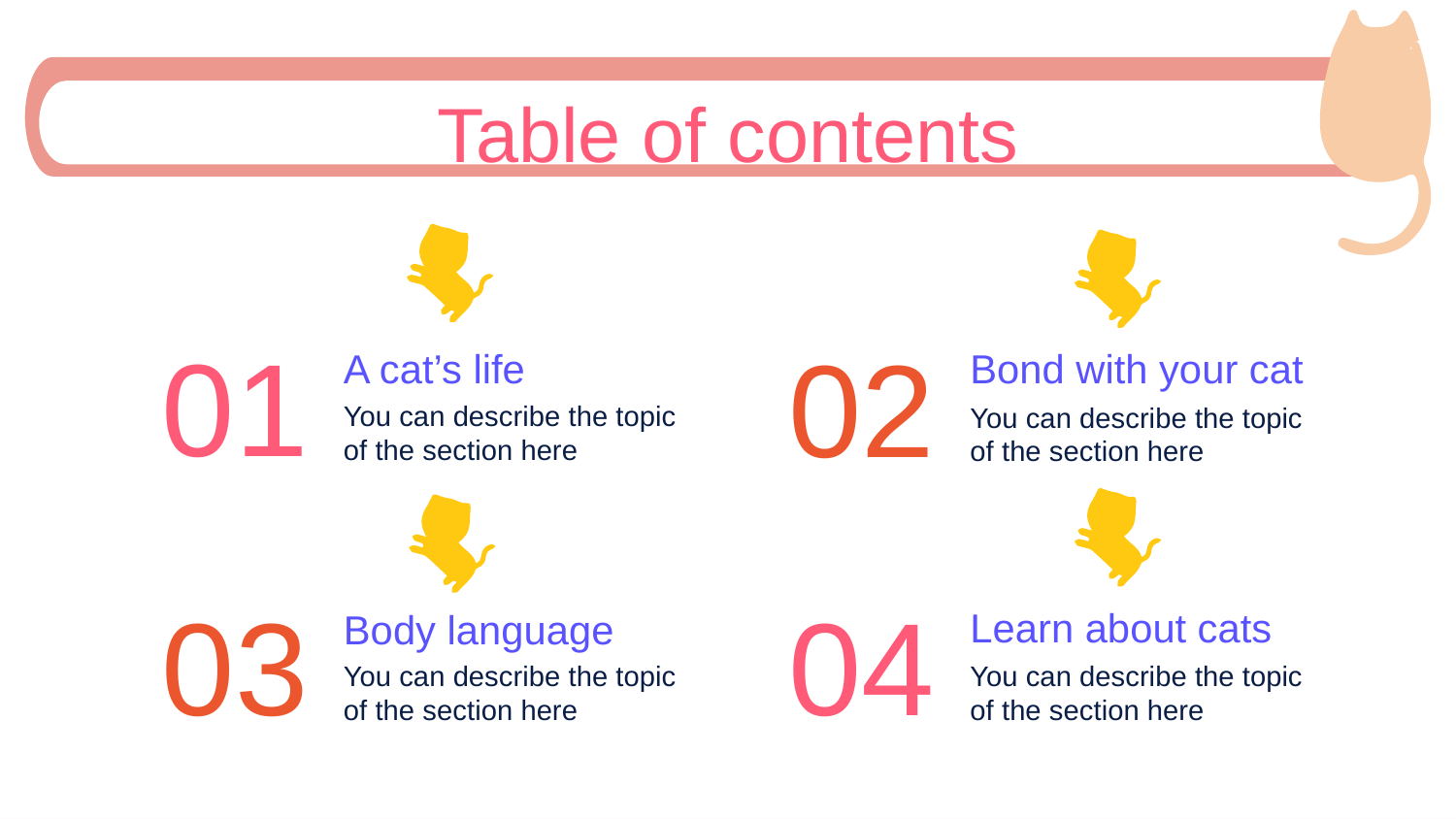

# Table of contents

A cat’s life
Bond with your cat
01
02
You can describe the topic of the section here
You can describe the topic of the section here

Learn about cats
Body language
03
04
You can describe the topic of the section here
You can describe the topic of the section here